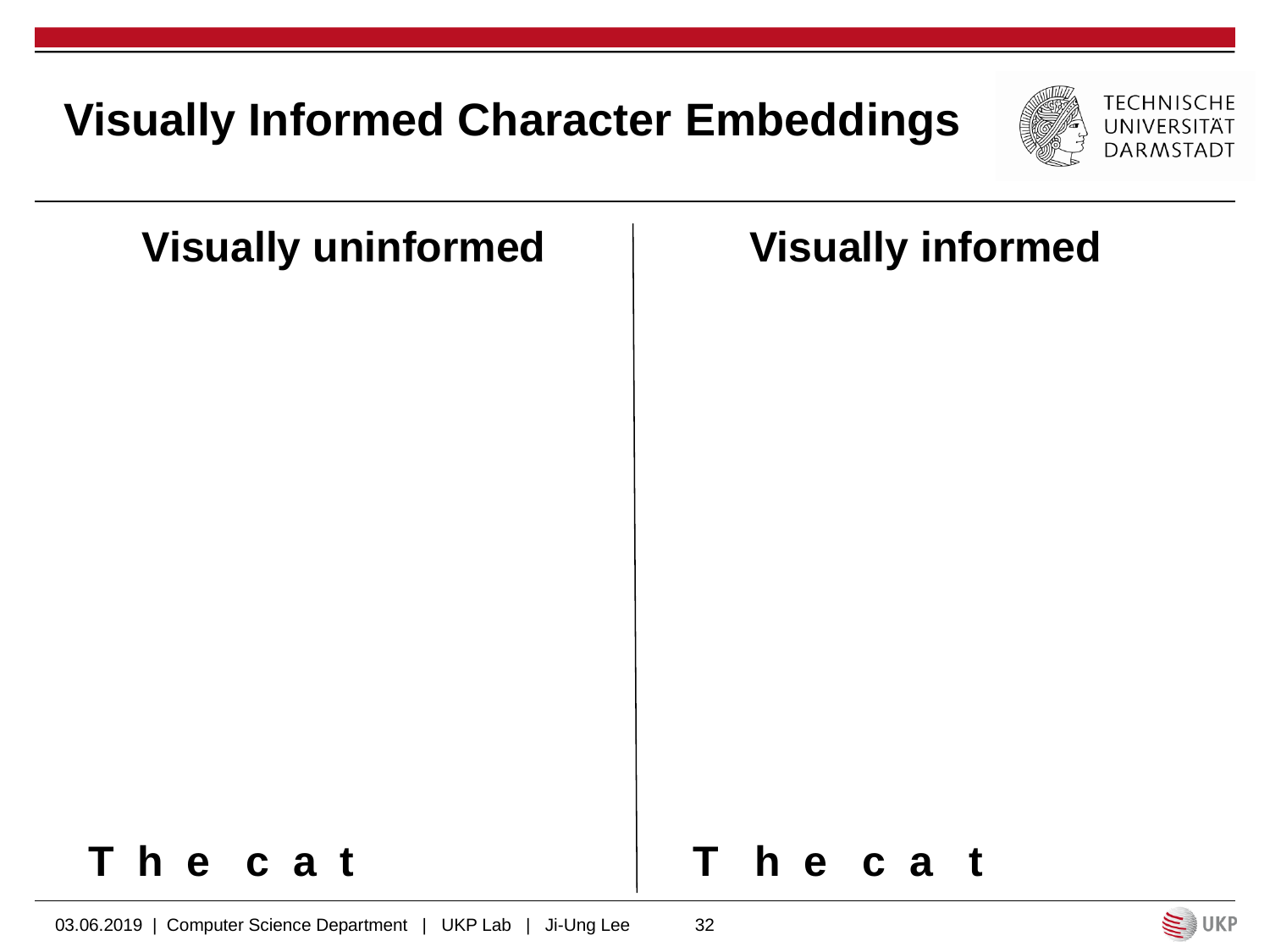

# Visually Informed Character Embeddings
Visually uninformed
Visually informed
T  h  e   c  a  t
T   h  e   c  a   t